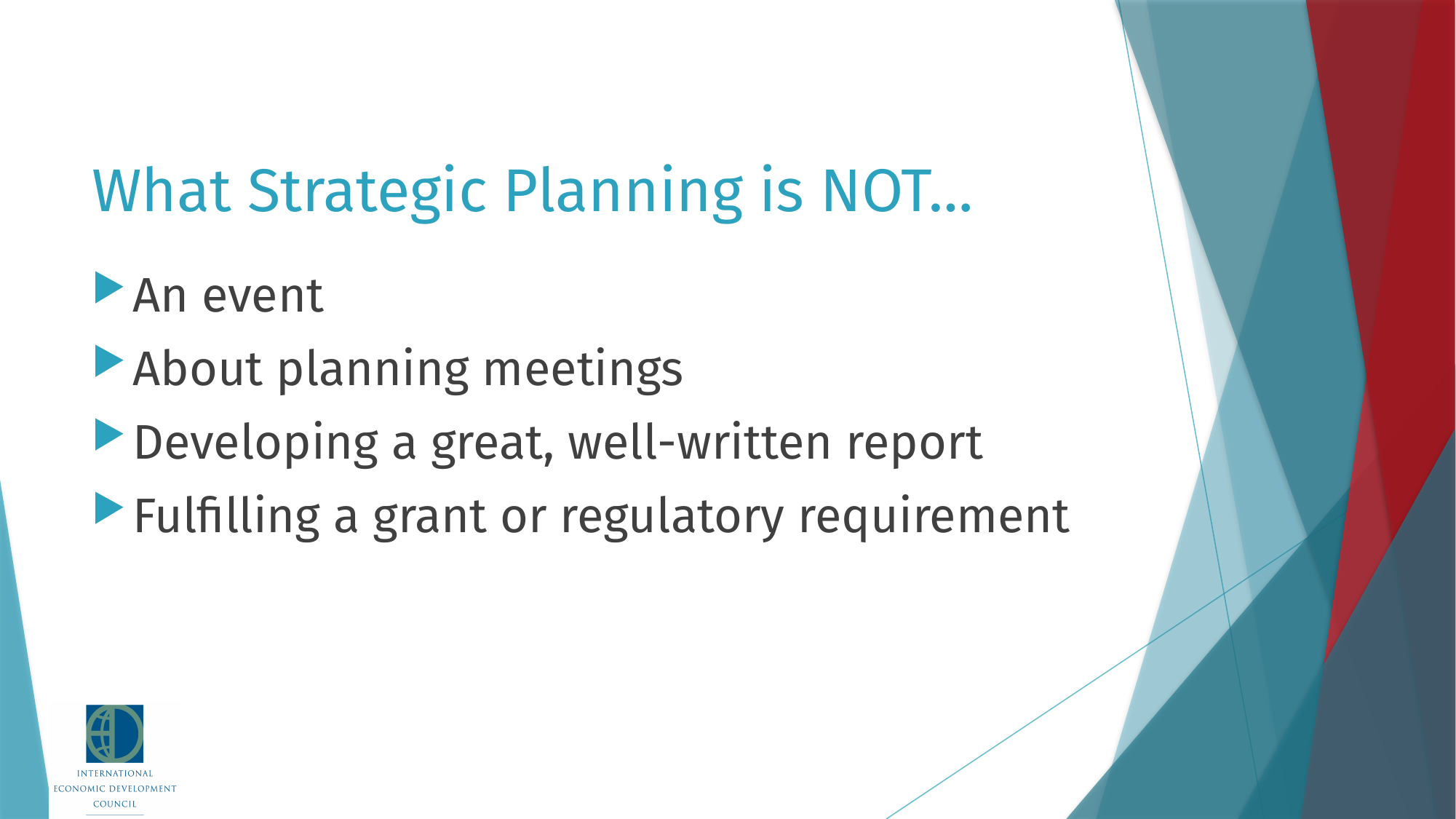

# What Strategic Planning is NOT…
An event
About planning meetings
Developing a great, well-written report
Fulfilling a grant or regulatory requirement